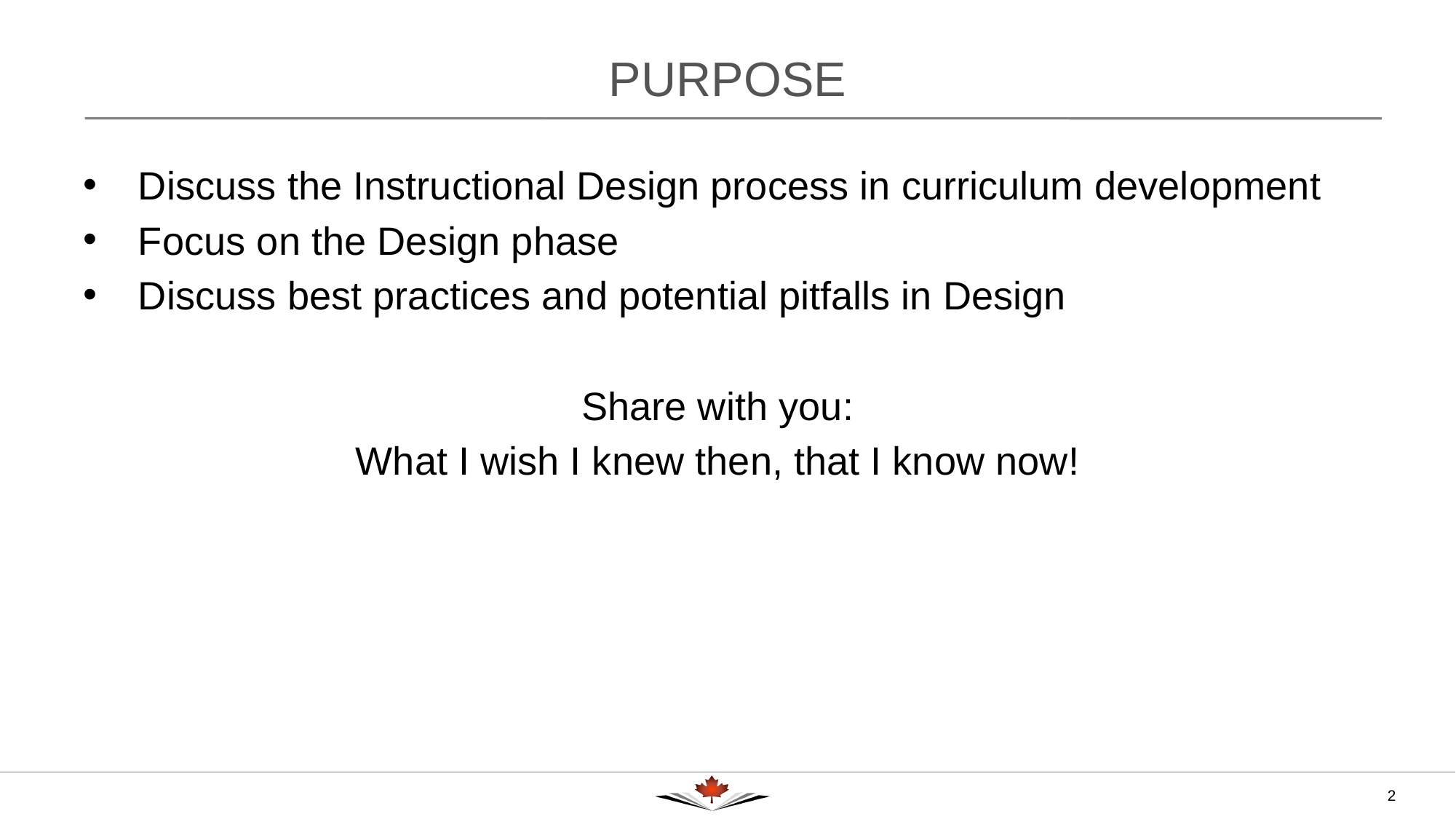

# PURPOSE
Discuss the Instructional Design process in curriculum development
Focus on the Design phase
Discuss best practices and potential pitfalls in Design

Share with you:
What I wish I knew then, that I know now!
2